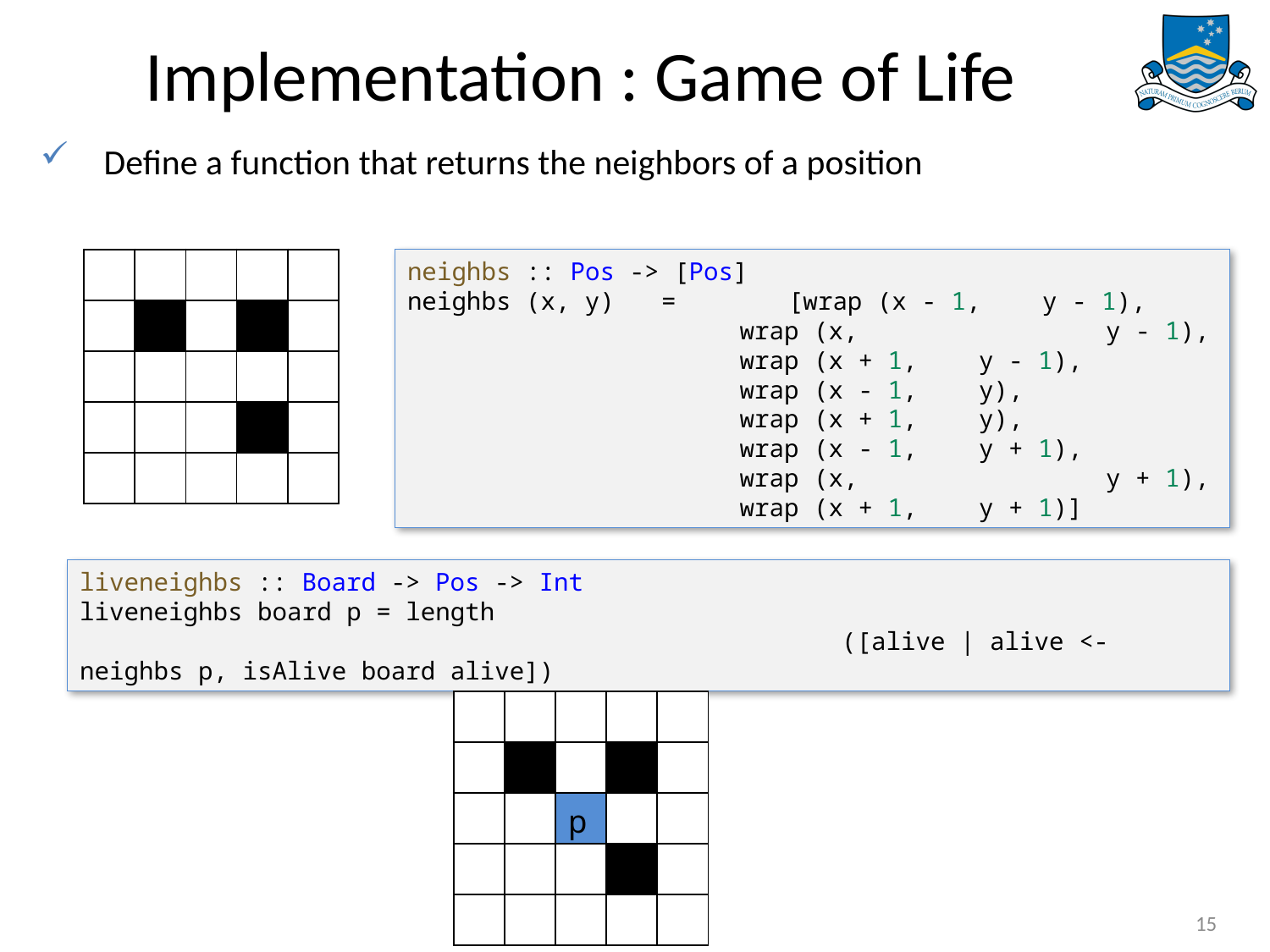

# Implementation : Game of Life
Define a function that returns the neighbors of a position
|  |  |  |  |  |
| --- | --- | --- | --- | --- |
|  |  |  |  |  |
|  |  |  |  |  |
|  |  |  |  |  |
|  |  |  |  |  |
neighbs :: Pos -> [Pos]
neighbs (x, y)	=	[wrap (x - 1,	y - 1),
 wrap (x,		y - 1),
 wrap (x + 1,	y - 1),
 wrap (x - 1,	y),
 wrap (x + 1,	y),
 wrap (x - 1,	y + 1),
 wrap (x,		y + 1),
 wrap (x + 1,	y + 1)]
liveneighbs :: Board -> Pos -> Int
liveneighbs board p = length
						([alive | alive <- neighbs p, isAlive board alive])
|  |  |  |  |  |
| --- | --- | --- | --- | --- |
|  |  |  |  |  |
|  |  | p |  |  |
|  |  |  |  |  |
|  |  |  |  |  |
15